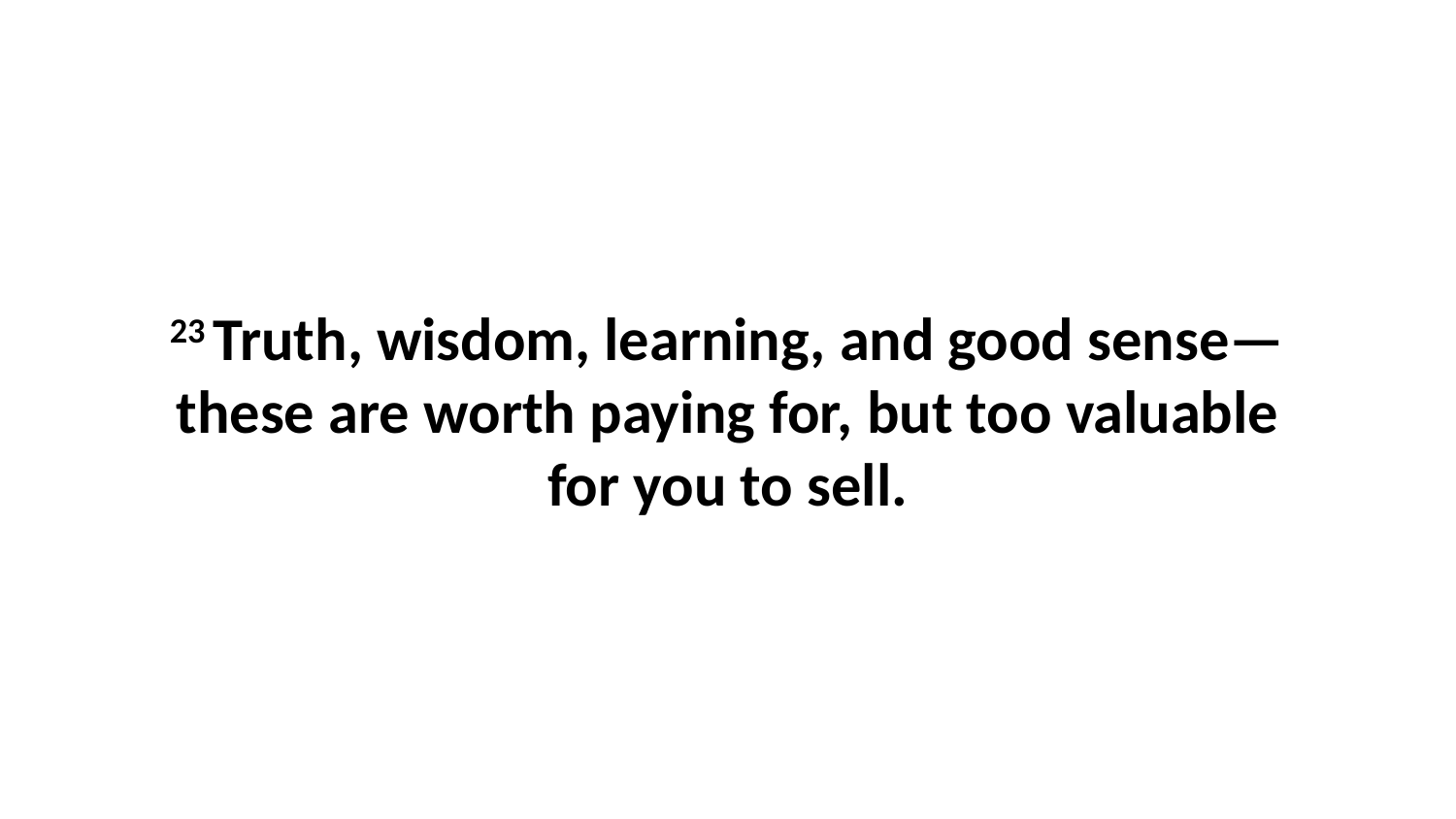

23 Truth, wisdom, learning, and good sense—these are worth paying for, but too valuable for you to sell.